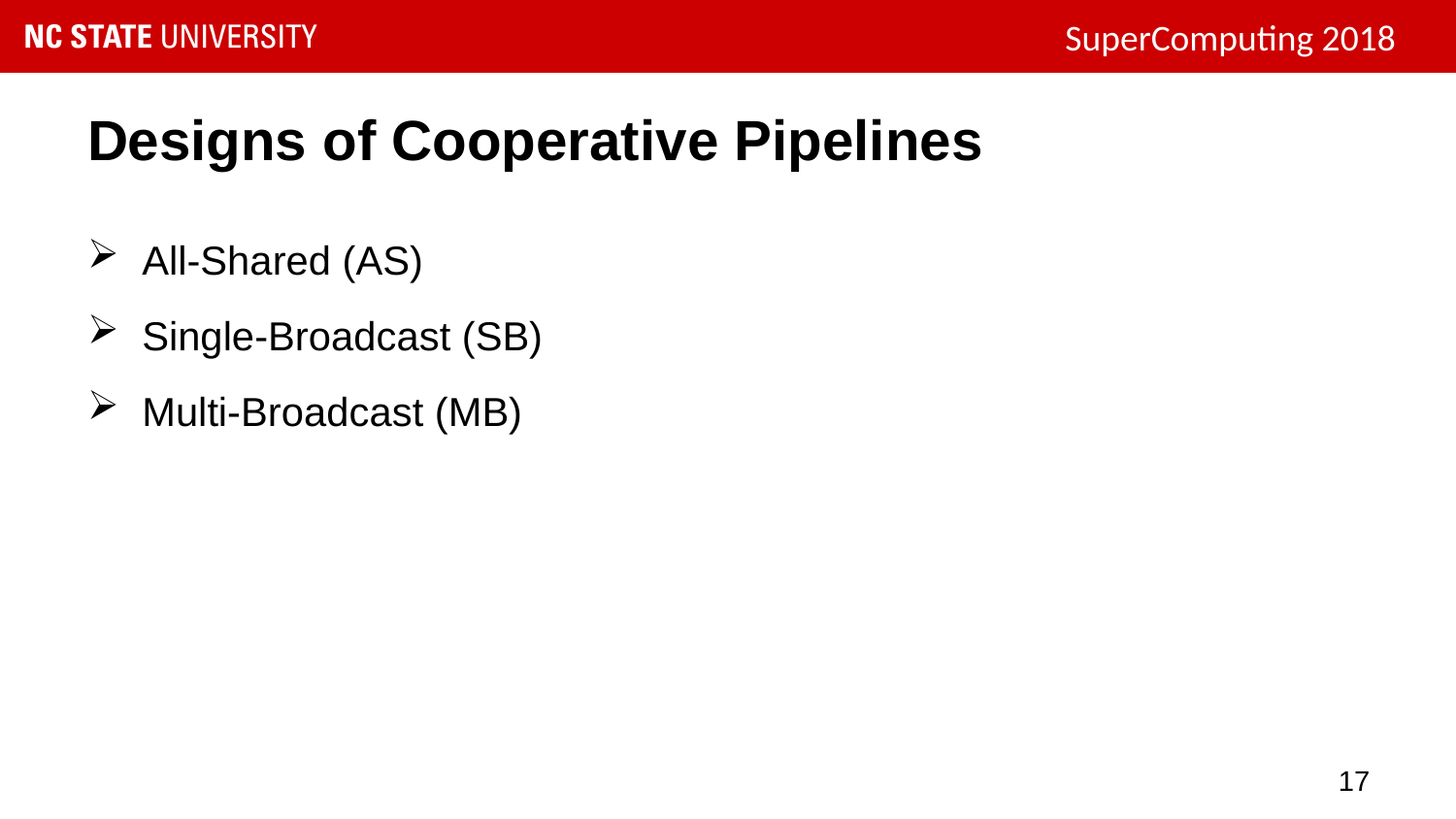

# Designs of Cooperative Pipelines

All-Shared (AS)
Single-Broadcast (SB)
Multi-Broadcast (MB)